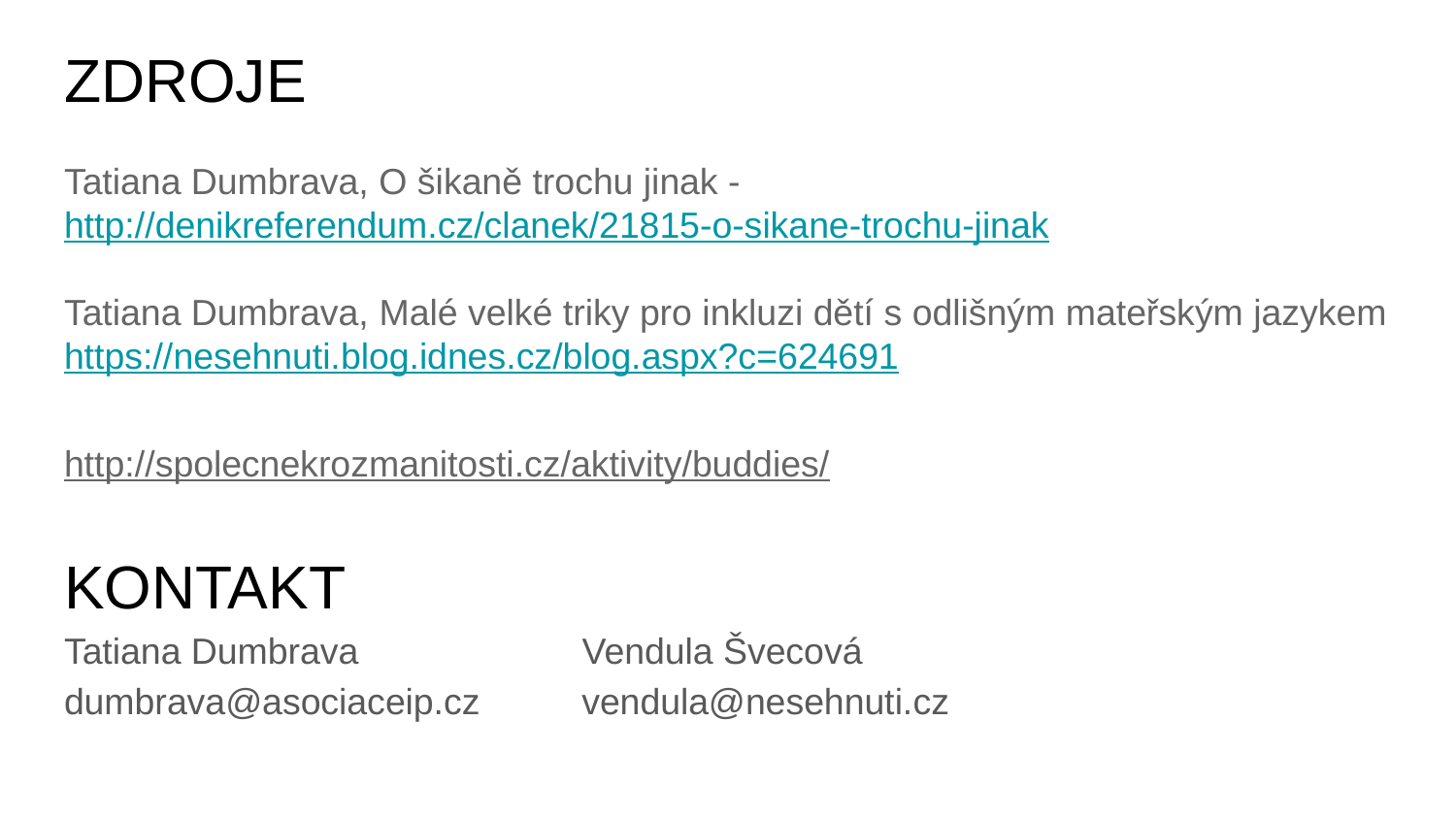

ZDROJE

Tatiana Dumbrava, O šikaně trochu jinak - http://denikreferendum.cz/clanek/21815-o-sikane-trochu-jinak

Tatiana Dumbrava, Malé velké triky pro inkluzi dětí s odlišným mateřským jazykem https://nesehnuti.blog.idnes.cz/blog.aspx?c=624691

http://spolecnekrozmanitosti.cz/aktivity/buddies/

KONTAKT
Tatiana Dumbrava                      Vendula Švecová
dumbrava@asociaceip.cz          vendula@nesehnuti.cz
#